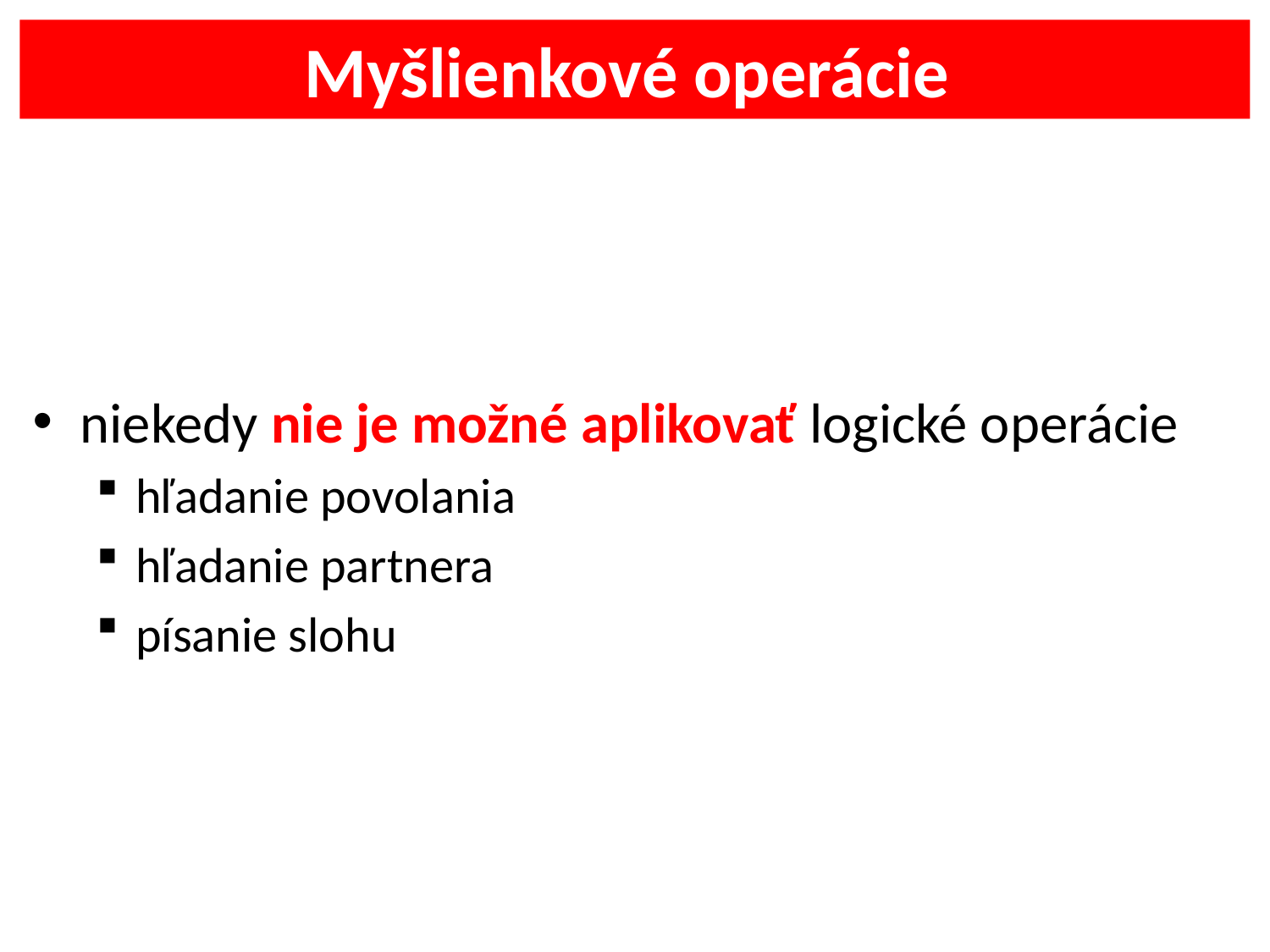

Myšlienkové operácie

niekedy nie je možné aplikovať logické operácie
hľadanie povolania
hľadanie partnera
písanie slohu